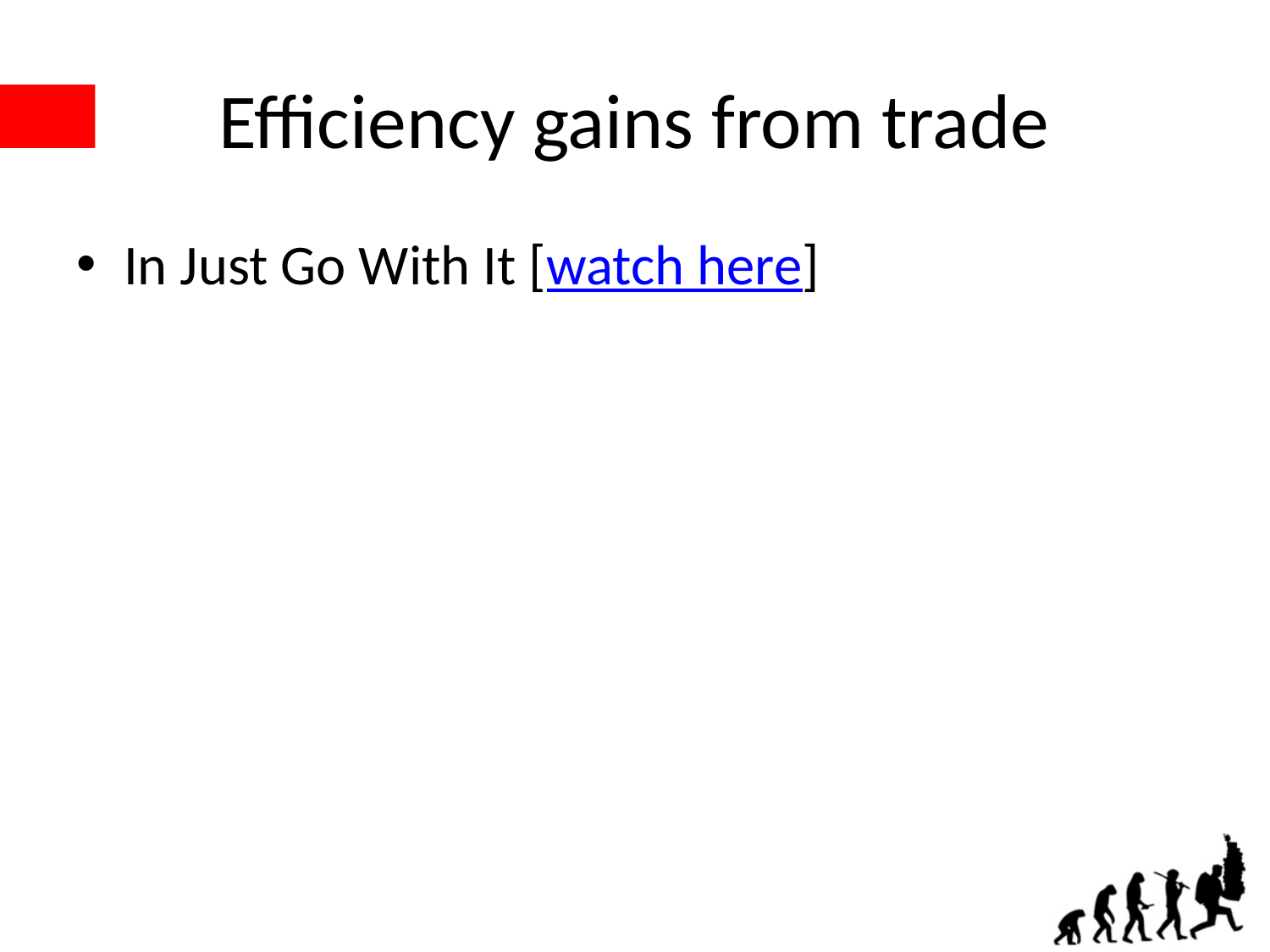

# Efficiency gains from trade
In Just Go With It [watch here]